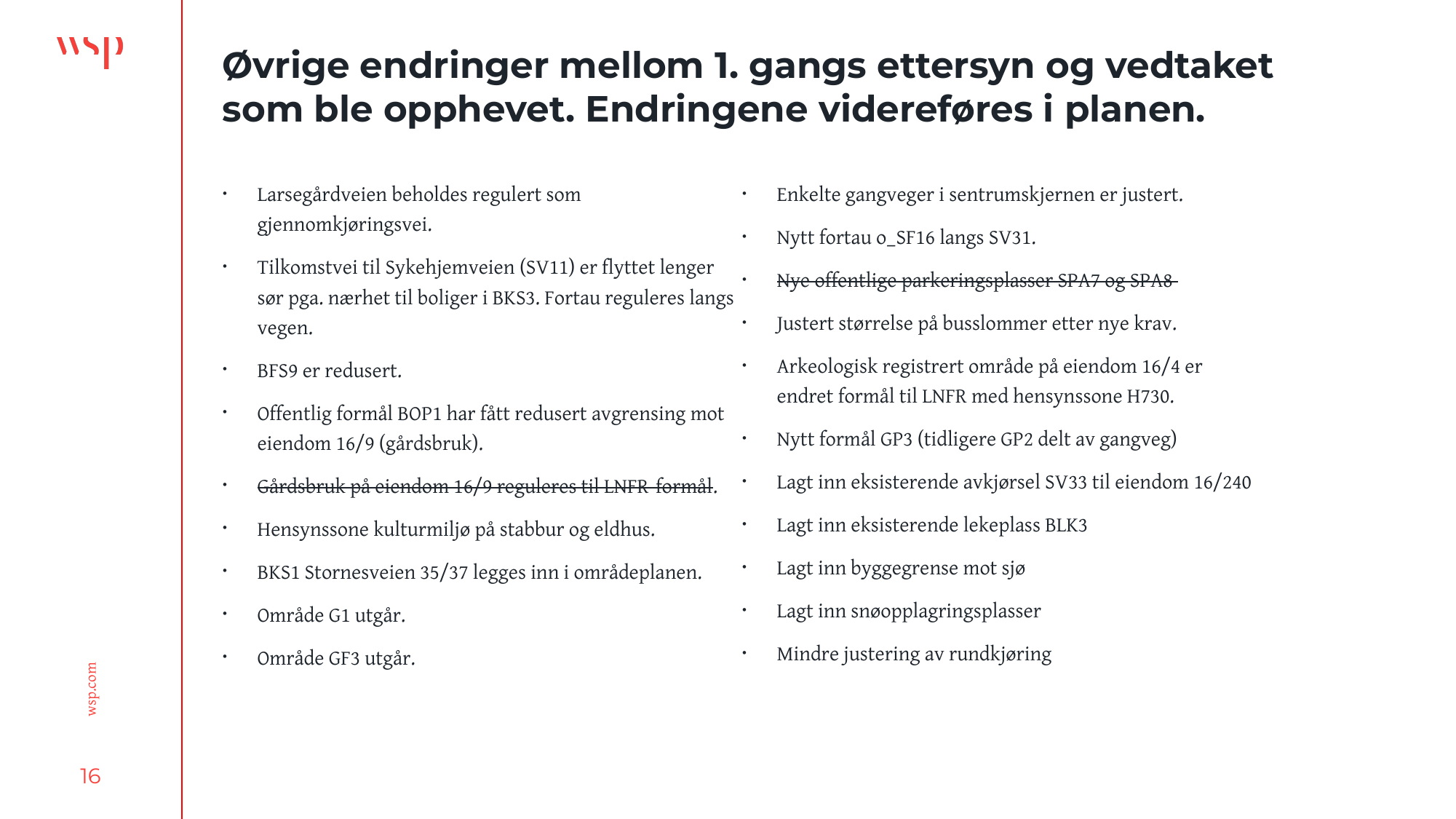

# Øvrige endringer mellom 1. gangs ettersyn og vedtaket som ble opphevet. Endringene videreføres i planen.
Larsegårdveien beholdes regulert som gjennomkjøringsvei.
Tilkomstvei til Sykehjemveien (SV11) er flyttet lenger sør pga. nærhet til boliger i BKS3. Fortau reguleres langs vegen.
BFS9 er redusert.
Offentlig formål BOP1 har fått redusert avgrensing mot eiendom 16/9 (gårdsbruk).
Gårdsbruk på eiendom 16/9 reguleres til LNFR-formål.
Hensynssone kulturmiljø på stabbur og eldhus.
BKS1 Stornesveien 35/37 legges inn i områdeplanen.
Område G1 utgår.
Område GF3 utgår.
Enkelte gangveger i sentrumskjernen er justert.
Nytt fortau o_SF16 langs SV31.
Nye offentlige parkeringsplasser SPA7 og SPA8
Justert størrelse på busslommer etter nye krav.
Arkeologisk registrert område på eiendom 16/4 er endret formål til LNFR med hensynssone H730.
Nytt formål GP3 (tidligere GP2 delt av gangveg)
Lagt inn eksisterende avkjørsel SV33 til eiendom 16/240
Lagt inn eksisterende lekeplass BLK3
Lagt inn byggegrense mot sjø
Lagt inn snøopplagringsplasser
Mindre justering av rundkjøring